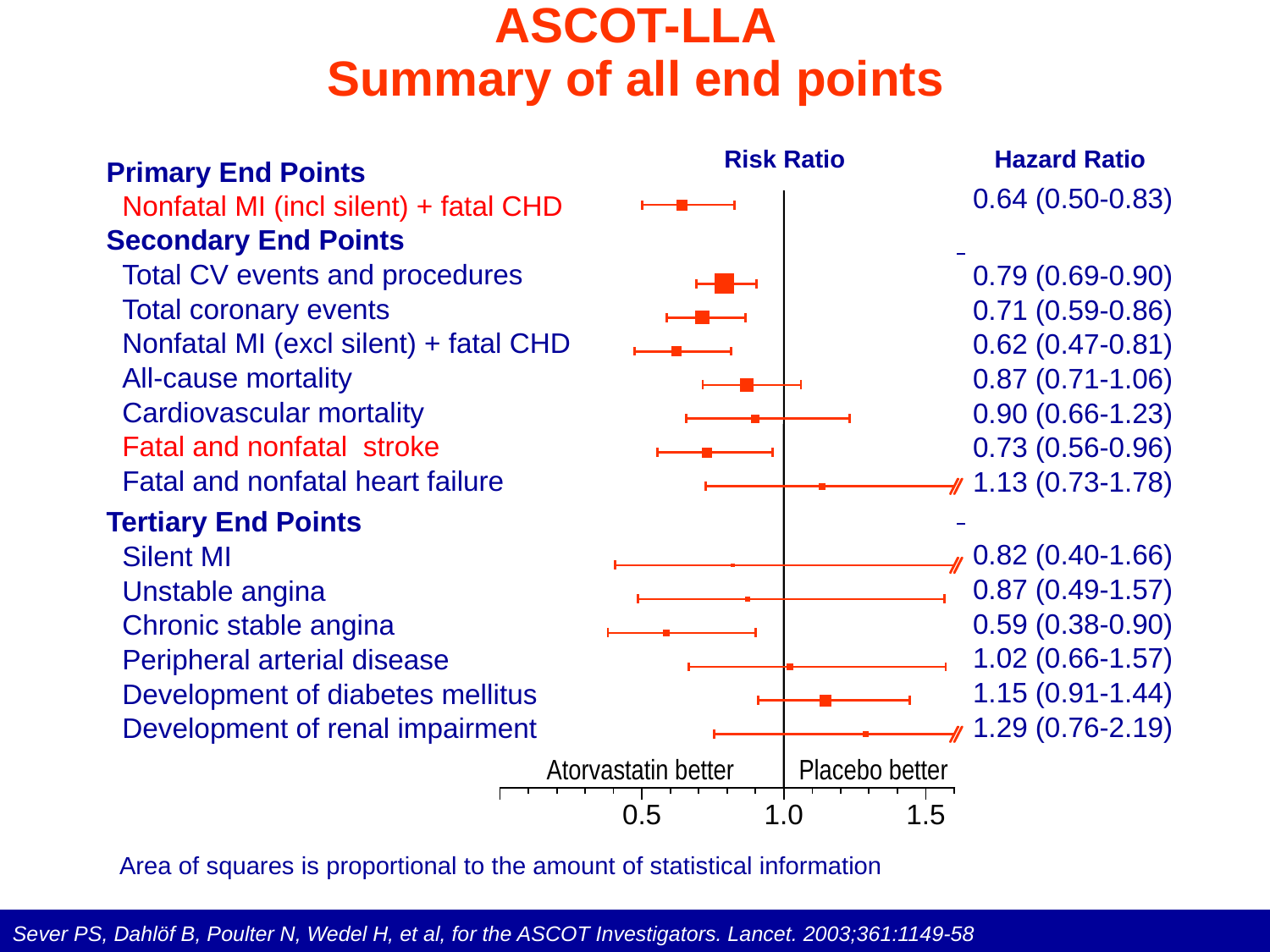

# ASCOT-LLA Summary of all end points
Risk Ratio
Primary End Points
Nonfatal MI (incl silent) + fatal CHD
Secondary End Points
Total CV events and procedures
Total coronary events
Nonfatal MI (excl silent) + fatal CHD
All-cause mortality
Cardiovascular mortality
Fatal and nonfatal  stroke
Fatal and nonfatal heart failure
Tertiary End Points
Silent MI
Unstable angina
Chronic stable angina
Peripheral arterial disease
Development of diabetes mellitus
Development of renal impairment

Atorvastatin better
Placebo better

0.5
1.0
1.5
Area of squares is proportional to the amount of statistical information
Hazard Ratio
0.64 (0.50-0.83)

0.79 (0.69-0.90)
0.71 (0.59-0.86)
0.62 (0.47-0.81)
0.87 (0.71-1.06)
0.90 (0.66-1.23)
0.73 (0.56-0.96)
1.13 (0.73-1.78)

0.82 (0.40-1.66)
0.87 (0.49-1.57)
0.59 (0.38-0.90)
1.02 (0.66-1.57)
1.15 (0.91-1.44)
1.29 (0.76-2.19)
Sever PS, Dahlöf B, Poulter N, Wedel H, et al, for the ASCOT Investigators. Lancet. 2003;361:1149-58